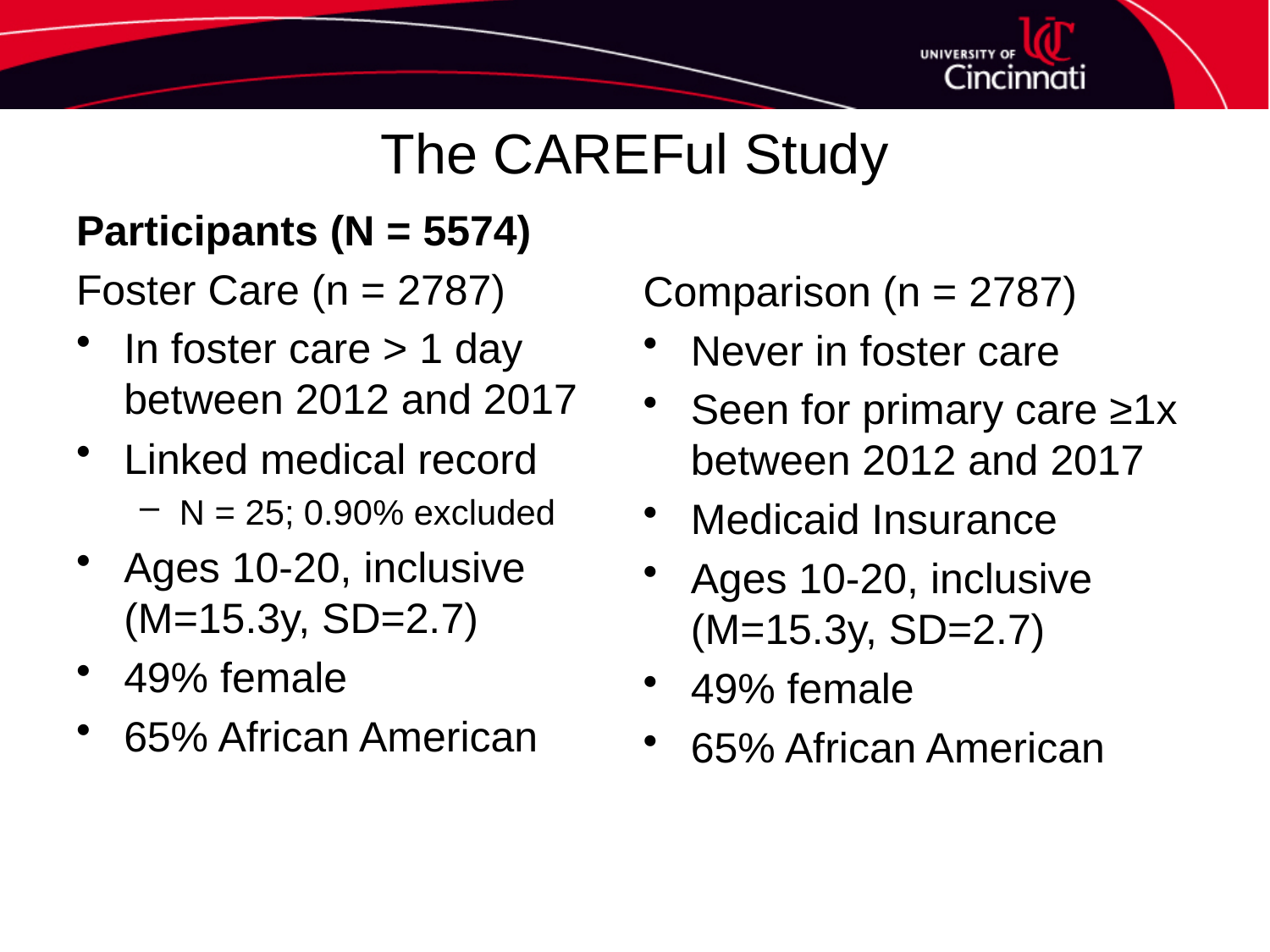

# The CAREFul Study
Participants (N = 5574)
Foster Care (n = 2787)
In foster care > 1 day between 2012 and 2017
Linked medical record
N = 25; 0.90% excluded
Ages 10-20, inclusive (M=15.3y, SD=2.7)
49% female
65% African American
Comparison (n = 2787)
Never in foster care
Seen for primary care ≥1x between 2012 and 2017
Medicaid Insurance
Ages 10-20, inclusive (M=15.3y, SD=2.7)
49% female
65% African American